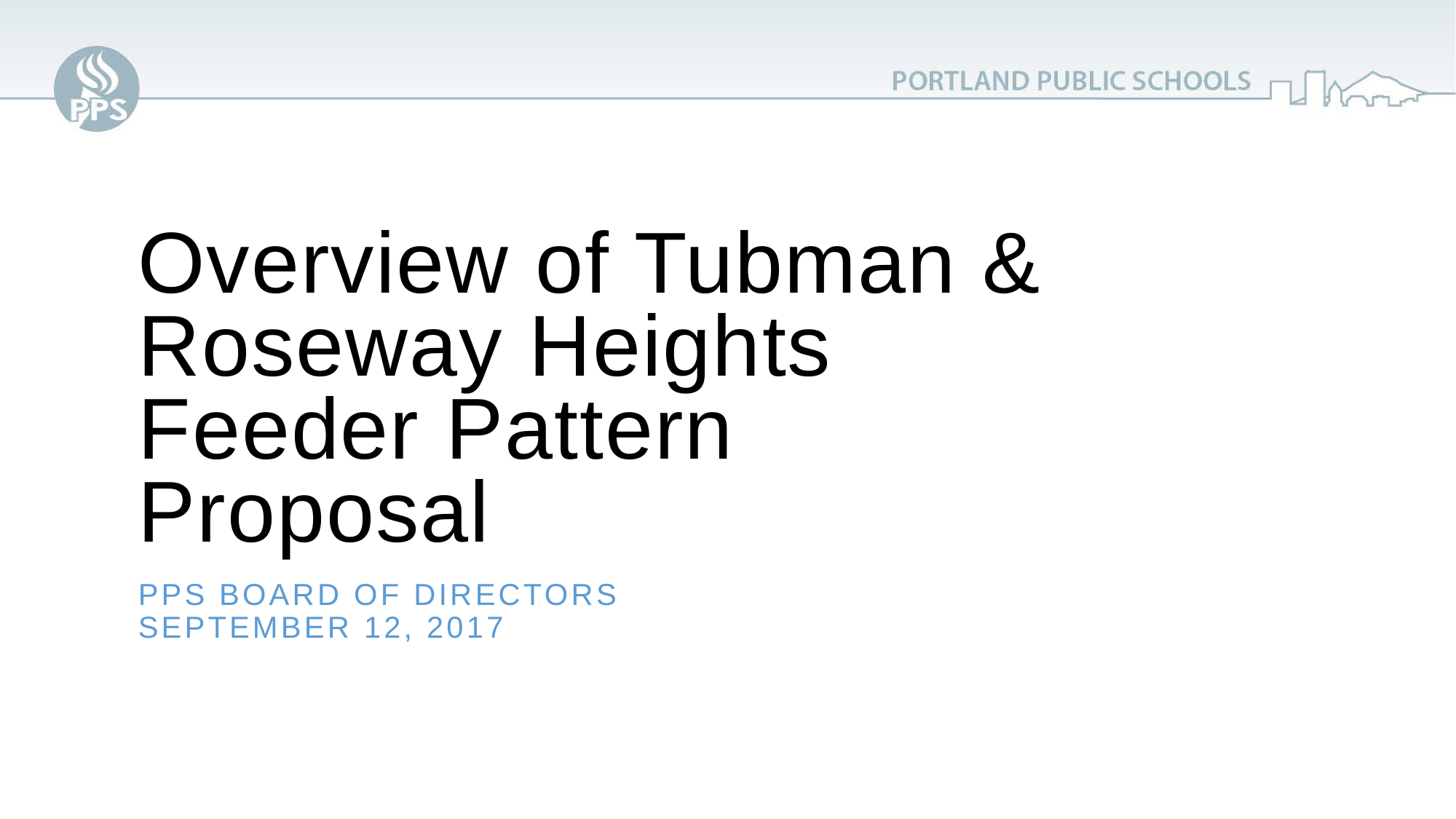

# Overview of Tubman & Roseway Heights Feeder Pattern Proposal
PPS Board of directors
September 12, 2017